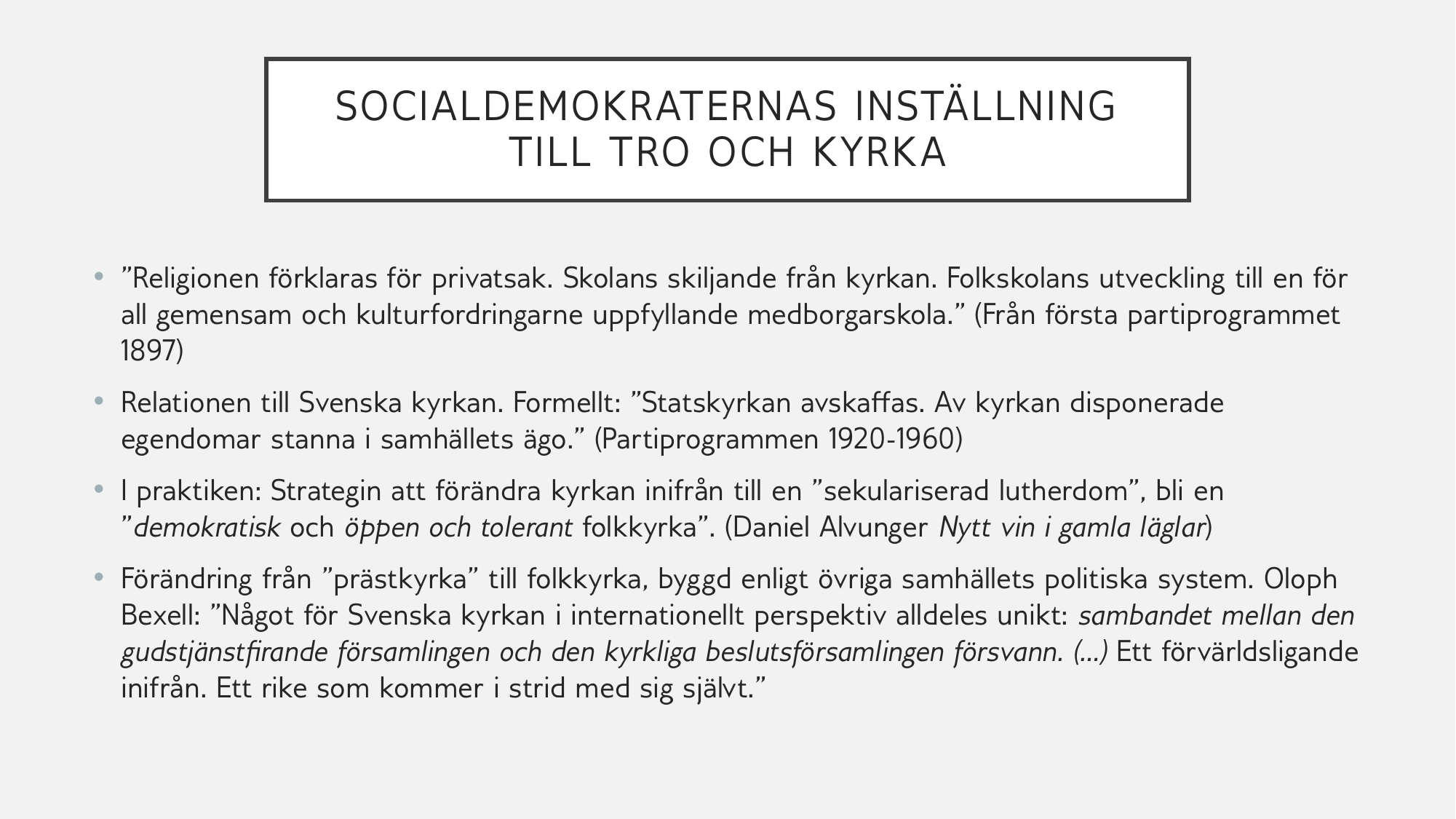

# Socialdemokraternas inställning till tro och kyrka
”Religionen förklaras för privatsak. Skolans skiljande från kyrkan. Folkskolans utveckling till en för all gemensam och kulturfordringarne uppfyllande medborgarskola.” (Från första partiprogrammet 1897)
Relationen till Svenska kyrkan. Formellt: ”Statskyrkan avskaffas. Av kyrkan disponerade egendomar stanna i samhällets ägo.” (Partiprogrammen 1920-1960)
I praktiken: Strategin att förändra kyrkan inifrån till en ”sekulariserad lutherdom”, bli en ”demokratisk och öppen och tolerant folkkyrka”. (Daniel Alvunger Nytt vin i gamla läglar)
Förändring från ”prästkyrka” till folkkyrka, byggd enligt övriga samhällets politiska system. Oloph Bexell: ”Något för Svenska kyrkan i internationellt perspektiv alldeles unikt: sambandet mellan den gudstjänstfirande församlingen och den kyrkliga beslutsförsamlingen försvann. (…) Ett förvärldsligande inifrån. Ett rike som kommer i strid med sig självt.”